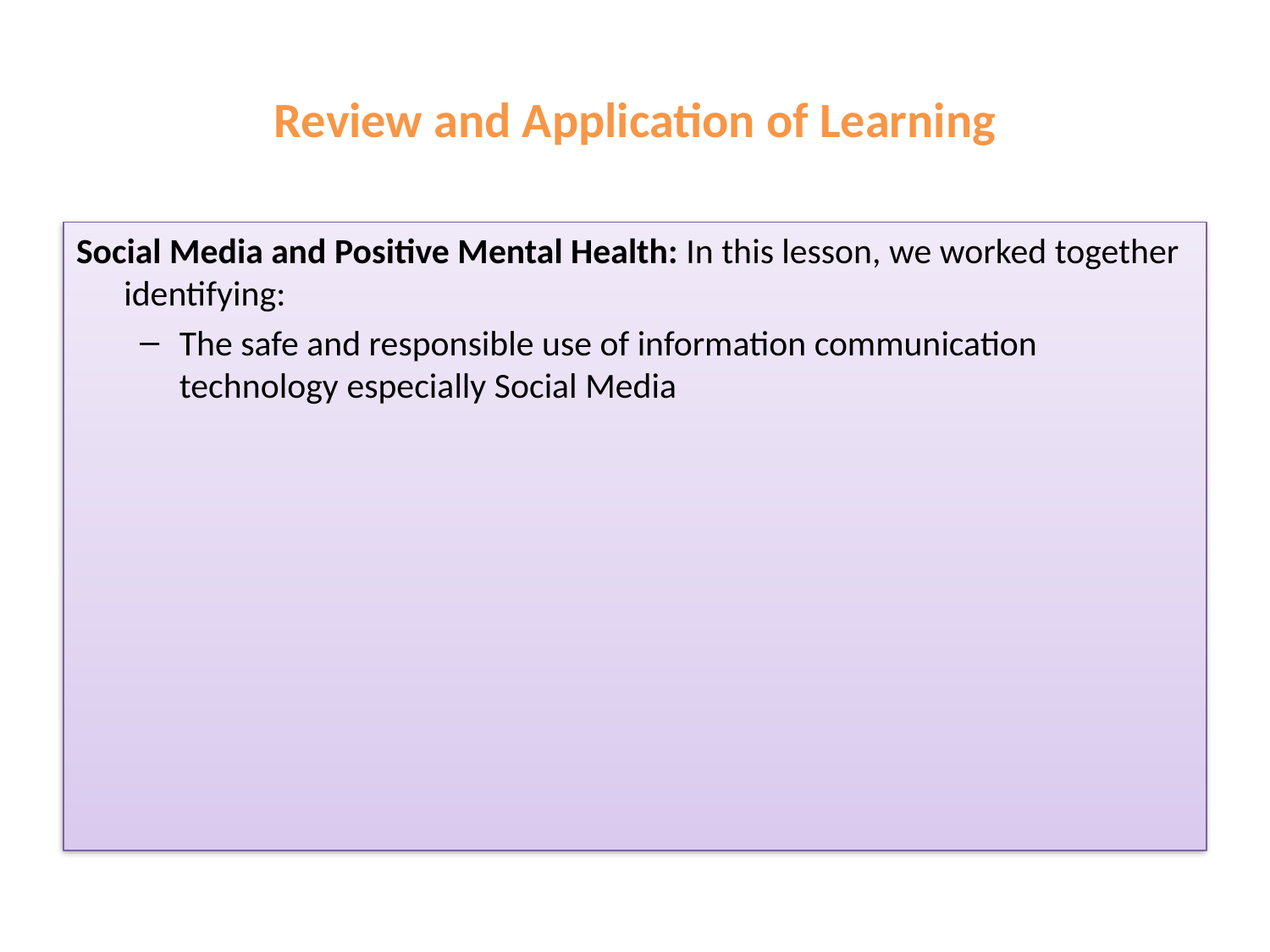

# Review and Application of Learning
Social Media and Positive Mental Health: In this lesson, we worked together identifying:
The safe and responsible use of information communication technology especially Social Media